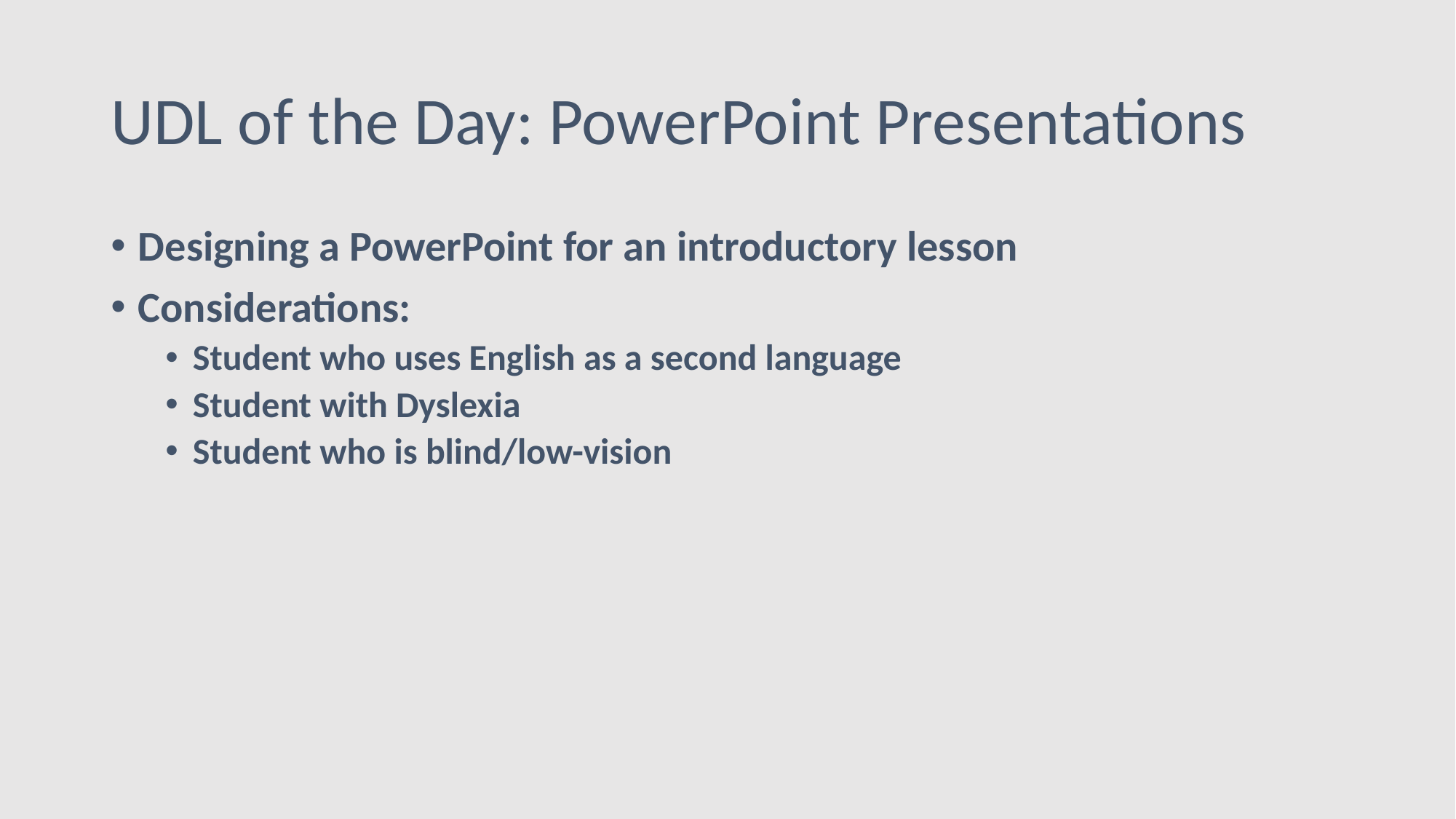

# UDL of the Day: PowerPoint Presentations
Designing a PowerPoint for an introductory lesson
Considerations:
Student who uses English as a second language
Student with Dyslexia
Student who is blind/low-vision